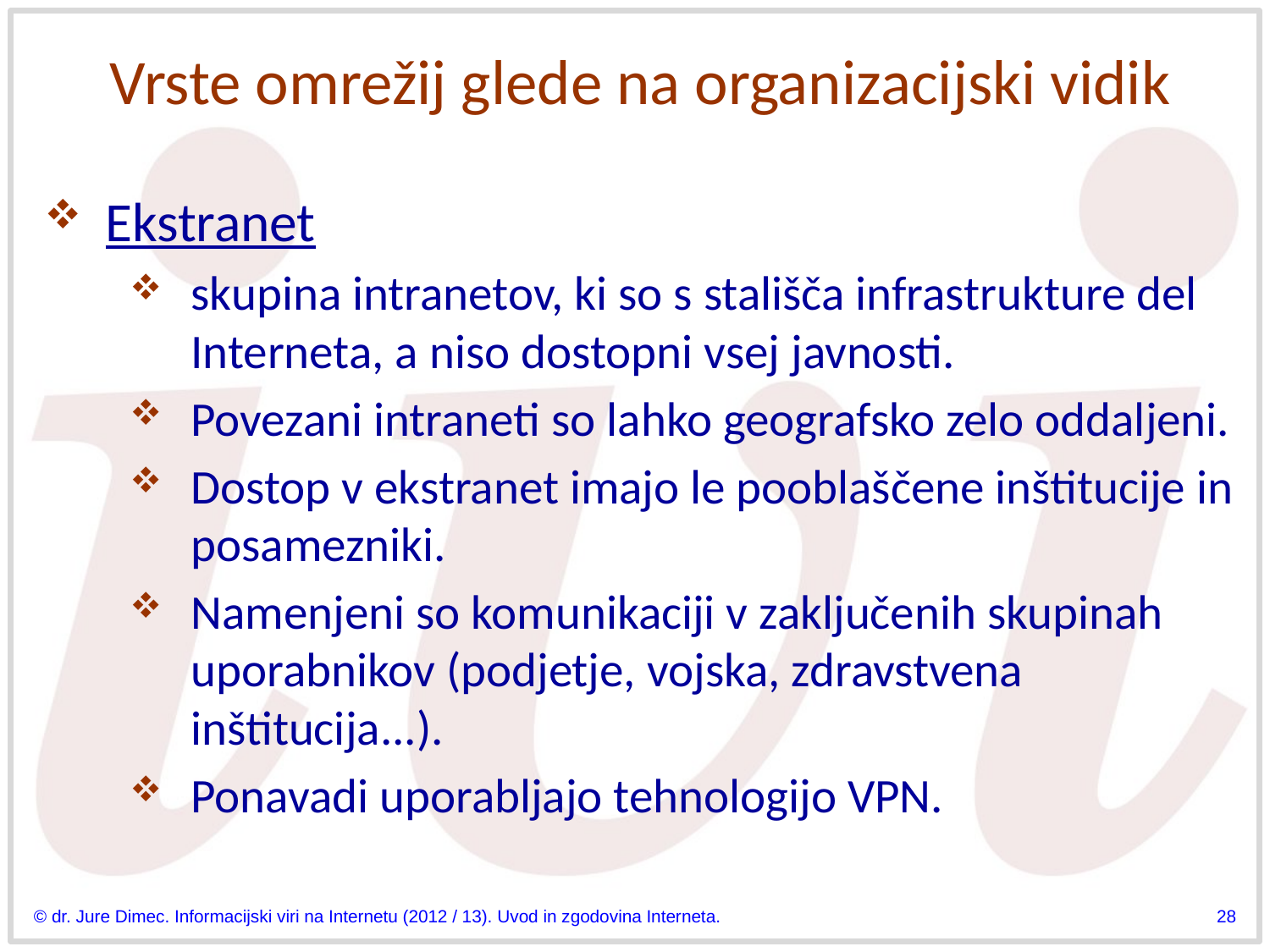

# Vrste omrežij glede na organizacijski vidik
Ekstranet
skupina intranetov, ki so s stališča infrastrukture del Interneta, a niso dostopni vsej javnosti.
Povezani intraneti so lahko geografsko zelo oddaljeni.
Dostop v ekstranet imajo le pooblaščene inštitucije in posamezniki.
Namenjeni so komunikaciji v zaključenih skupinah uporabnikov (podjetje, vojska, zdravstvena inštitucija...).
Ponavadi uporabljajo tehnologijo VPN.
© dr. Jure Dimec. Informacijski viri na Internetu (2012 / 13). Uvod in zgodovina Interneta.
28